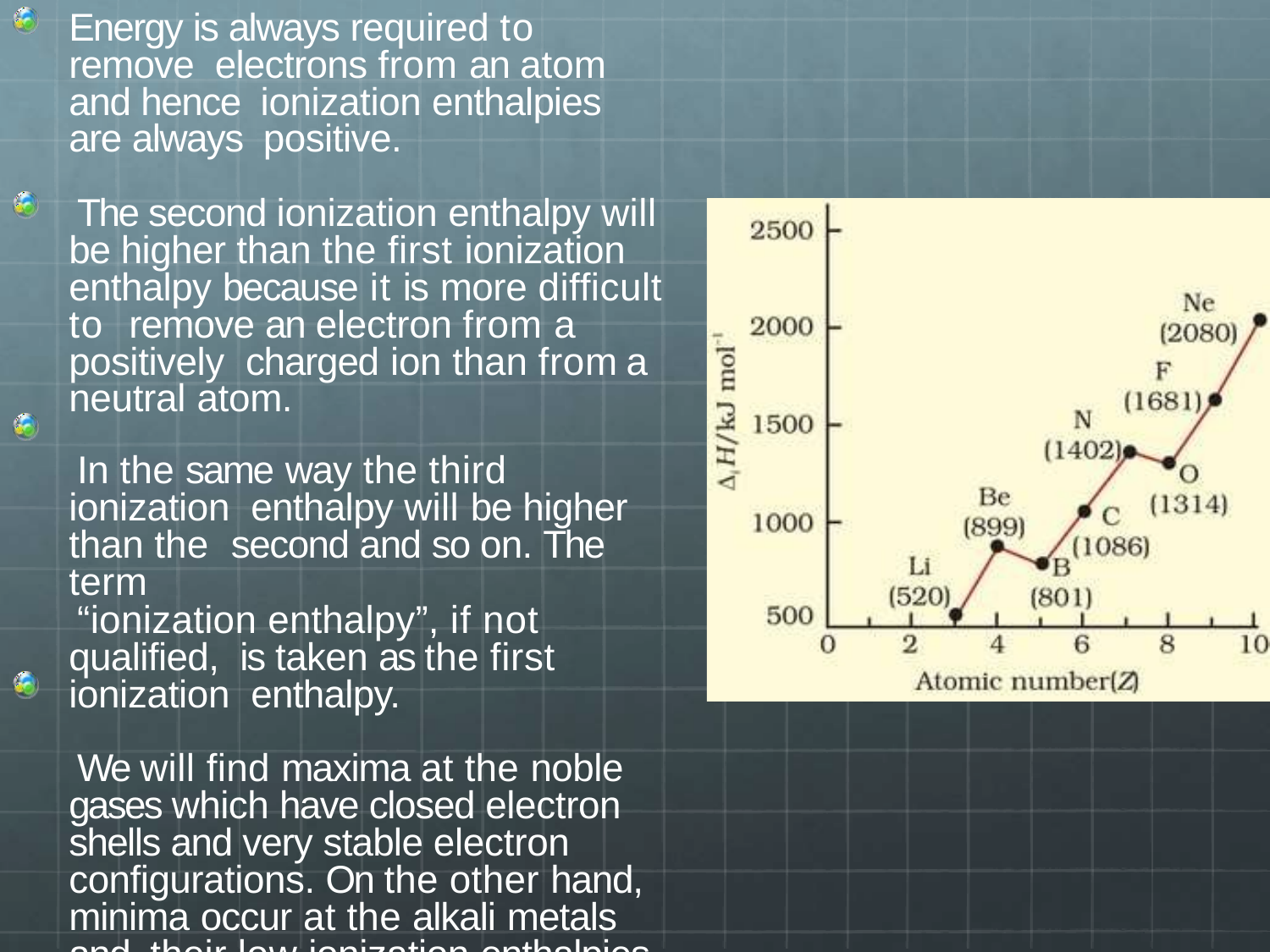

Energy is always required to remove  electrons from an atom and hence  ionization enthalpies are always  positive.

The second ionization enthalpy will  be higher than the first ionization  enthalpy because it is more difficult to  remove an electron from a positively  charged ion than from a neutral atom.
In the same way the third ionization  enthalpy will be higher than the  second and so on. The term
“ionization enthalpy”, if not qualified,  is taken as the first ionization  enthalpy.

We will find maxima at the noble  gases which have closed electron  shells and very stable electron  configurations. On the other hand,  minima occur at the alkali metals and  their low ionization enthalpies can be  correlated with their high reactivity.